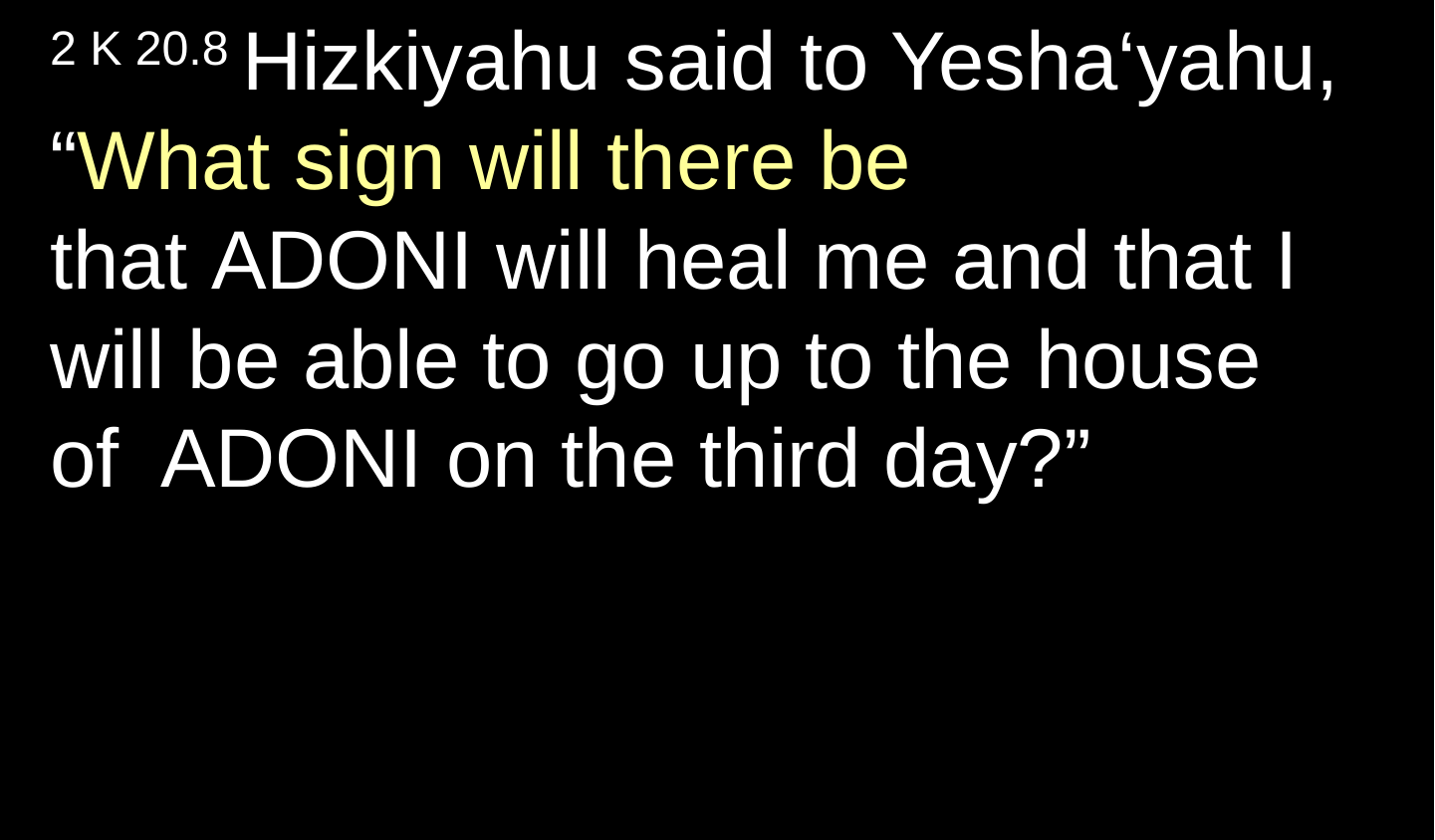

2 K 20.8 Hizkiyahu said to Yesha‘yahu, “What sign will there be that Adoni will heal me and that I will be able to go up to the house of  Adoni on the third day?”